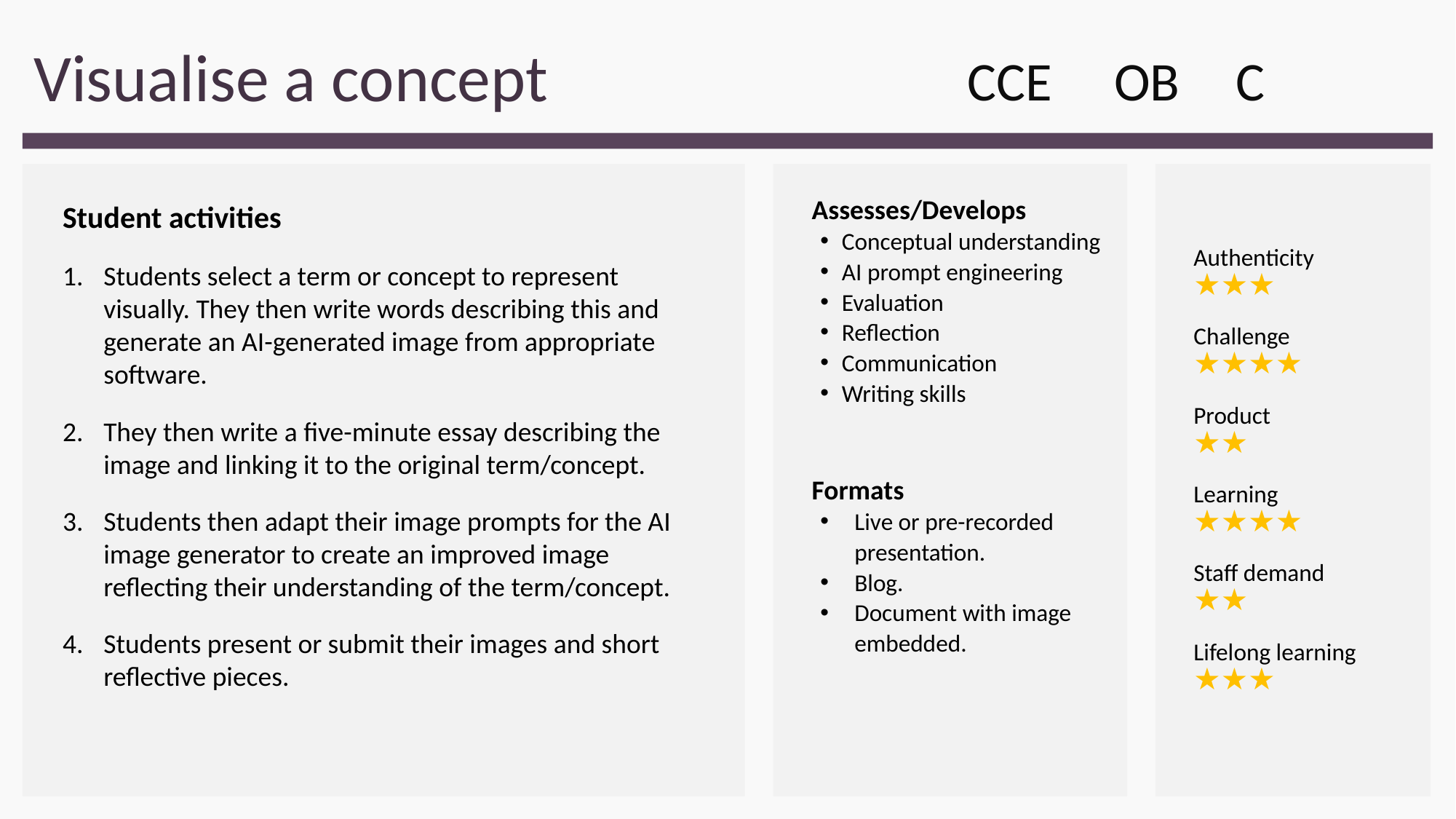

# Visualise a concept
CCE
OB
C
Student activities
Students select a term or concept to represent visually. They then write words describing this and generate an AI-generated image from appropriate software.
They then write a five-minute essay describing the image and linking it to the original term/concept.
Students then adapt their image prompts for the AI image generator to create an improved image reflecting their understanding of the term/concept.
Students present or submit their images and short reflective pieces.
Assesses/Develops
Conceptual understanding
AI prompt engineering
Evaluation
Reflection
Communication
Writing skills

Formats
Live or pre-recorded presentation.
Blog.
Document with image embedded.

Authenticity 
★★★
Challenge 
★★★★
Product 
★★
Learning 
★★★★
Staff demand 
★★
Lifelong learning  
★★★